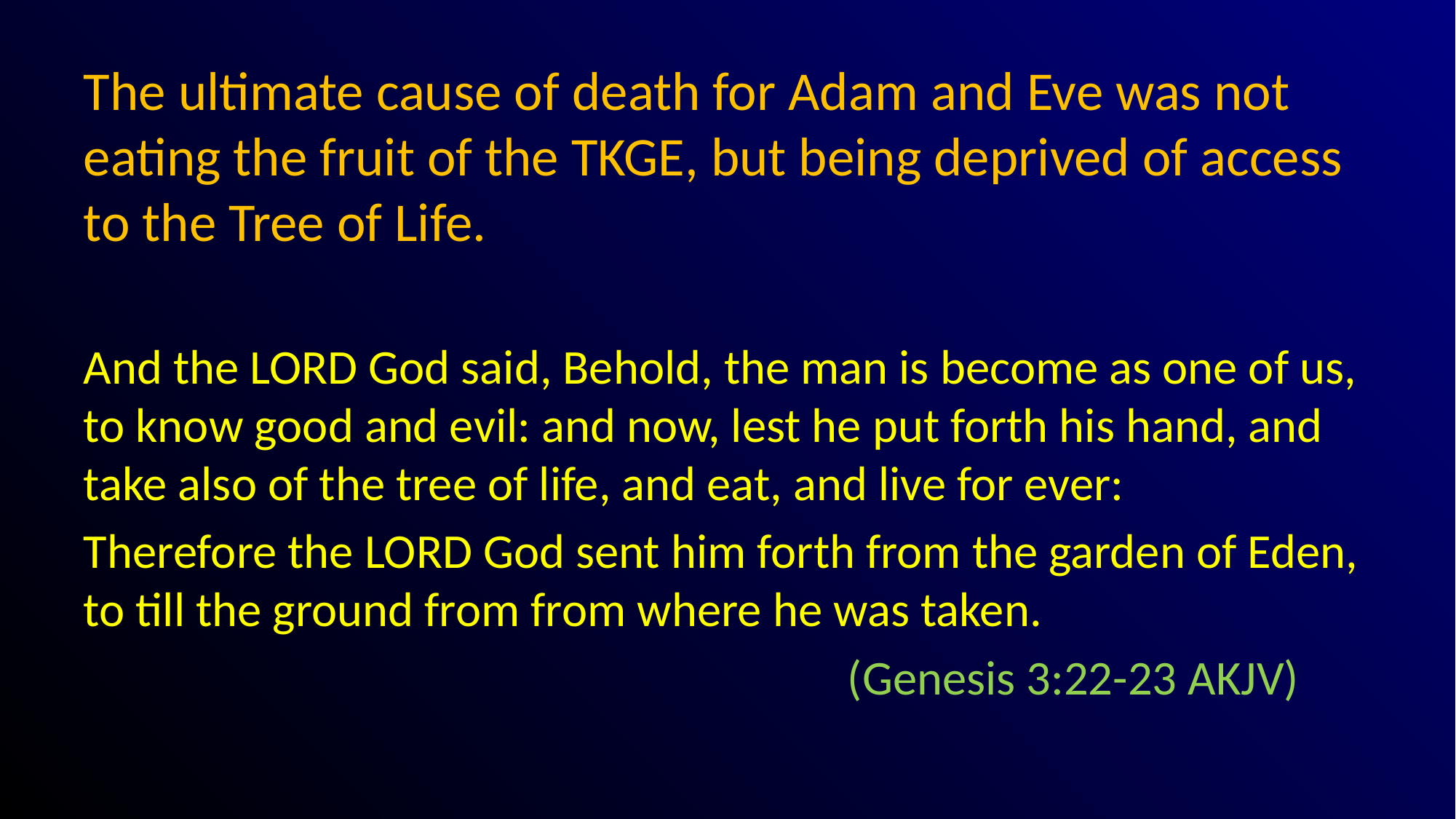

# The ultimate cause of death for Adam and Eve was not eating the fruit of the TKGE, but being deprived of access to the Tree of Life.
And the LORD God said, Behold, the man is become as one of us, to know good and evil: and now, lest he put forth his hand, and take also of the tree of life, and eat, and live for ever:
Therefore the LORD God sent him forth from the garden of Eden, to till the ground from from where he was taken.
							(Genesis 3:22-23 AKJV)